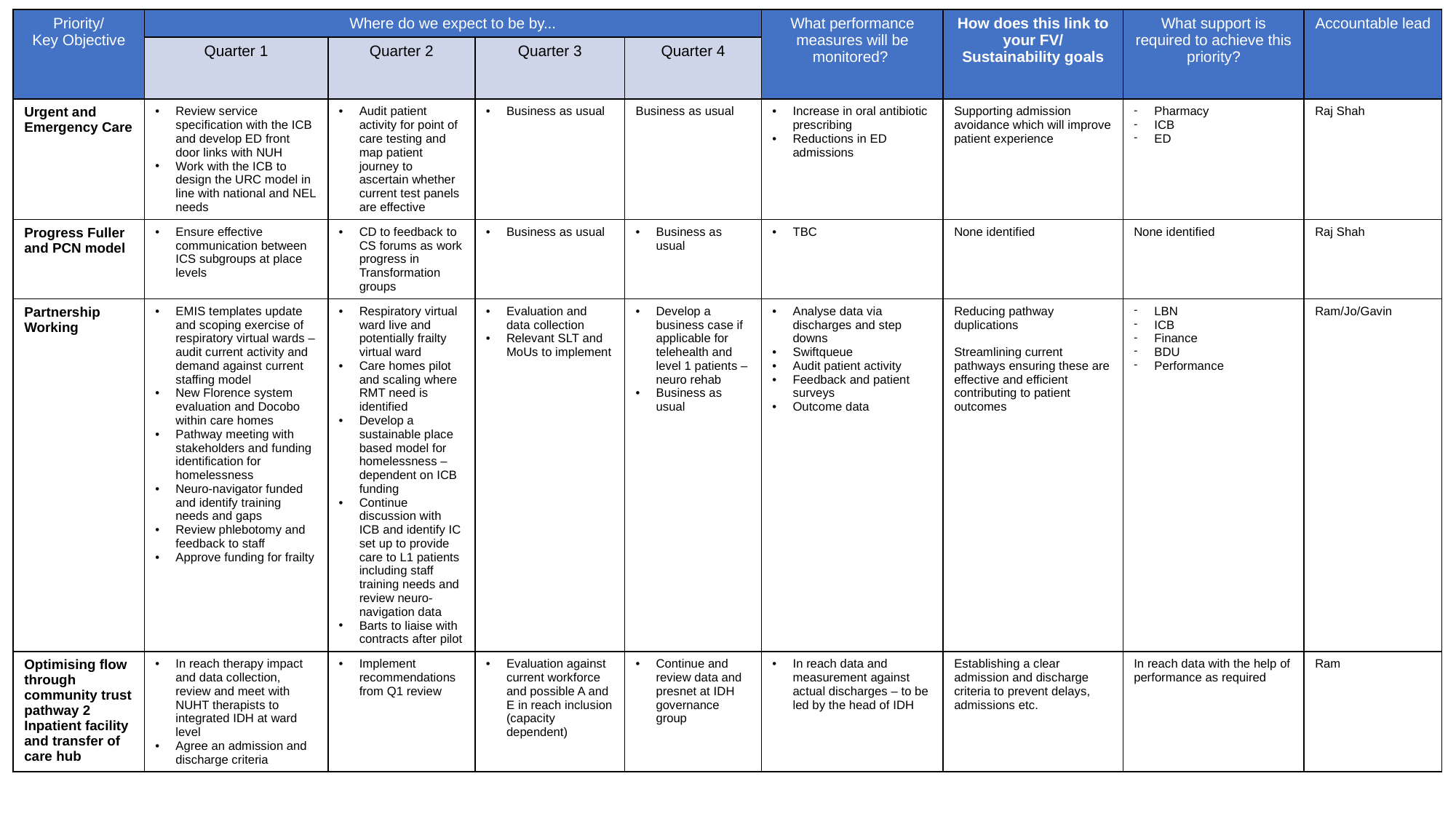

| Priority/ Key Objective | Where do we expect to be by... |  |  |  | What performance measures will be monitored? | How does this link to your FV/ Sustainability goals | What support is required to achieve this priority? | Accountable lead |
| --- | --- | --- | --- | --- | --- | --- | --- | --- |
|  | Quarter 1 | Quarter 2 | Quarter 3 | Quarter 4 |  |  |  |  |
| Urgent and Emergency Care | Review service specification with the ICB and develop ED front door links with NUH Work with the ICB to design the URC model in line with national and NEL needs | Audit patient activity for point of care testing and map patient journey to ascertain whether current test panels are effective | Business as usual | Business as usual | Increase in oral antibiotic prescribing Reductions in ED admissions | Supporting admission avoidance which will improve patient experience | Pharmacy ICB ED | Raj Shah |
| Progress Fuller and PCN model | Ensure effective communication between ICS subgroups at place levels | CD to feedback to CS forums as work progress in Transformation groups | Business as usual | Business as usual | TBC | None identified | None identified | Raj Shah |
| Partnership Working | EMIS templates update  and scoping exercise of respiratory virtual wards – audit current activity and demand against current staffing model New Florence system evaluation and Docobo within care homes Pathway meeting with stakeholders and funding identification for homelessness Neuro-navigator funded and identify training needs and gaps Review phlebotomy and feedback to staff Approve funding for frailty | Respiratory virtual ward live and potentially frailty virtual ward Care homes pilot and scaling where RMT need is identified Develop a sustainable place based model for homelessness – dependent on ICB funding Continue discussion with ICB and identify IC set up to provide care to L1 patients including staff training needs and review neuro-navigation data  Barts to liaise with contracts after pilot | Evaluation and data collection Relevant SLT and MoUs to implement | Develop a business case if applicable for telehealth and level 1 patients – neuro rehab  Business as usual | Analyse data via discharges and step downs  Swiftqueue Audit patient activity Feedback and patient surveys Outcome data | Reducing pathway duplications Streamlining current pathways ensuring these are effective and efficient contributing to patient outcomes | LBN ICB Finance BDU Performance | Ram/Jo/Gavin |
| Optimising flow through community trust pathway 2 Inpatient facility and transfer of care hub | In reach therapy impact and data collection, review and meet with NUHT therapists to integrated IDH at ward level Agree an admission and discharge criteria | Implement recommendations from Q1 review | Evaluation against current workforce and possible A and E in reach inclusion (capacity dependent) | Continue and review data and presnet at IDH governance group | In reach data and measurement against actual discharges – to be led by the head of IDH | Establishing a clear admission and discharge criteria to prevent delays, admissions etc. | In reach data with the help of performance as required | Ram |